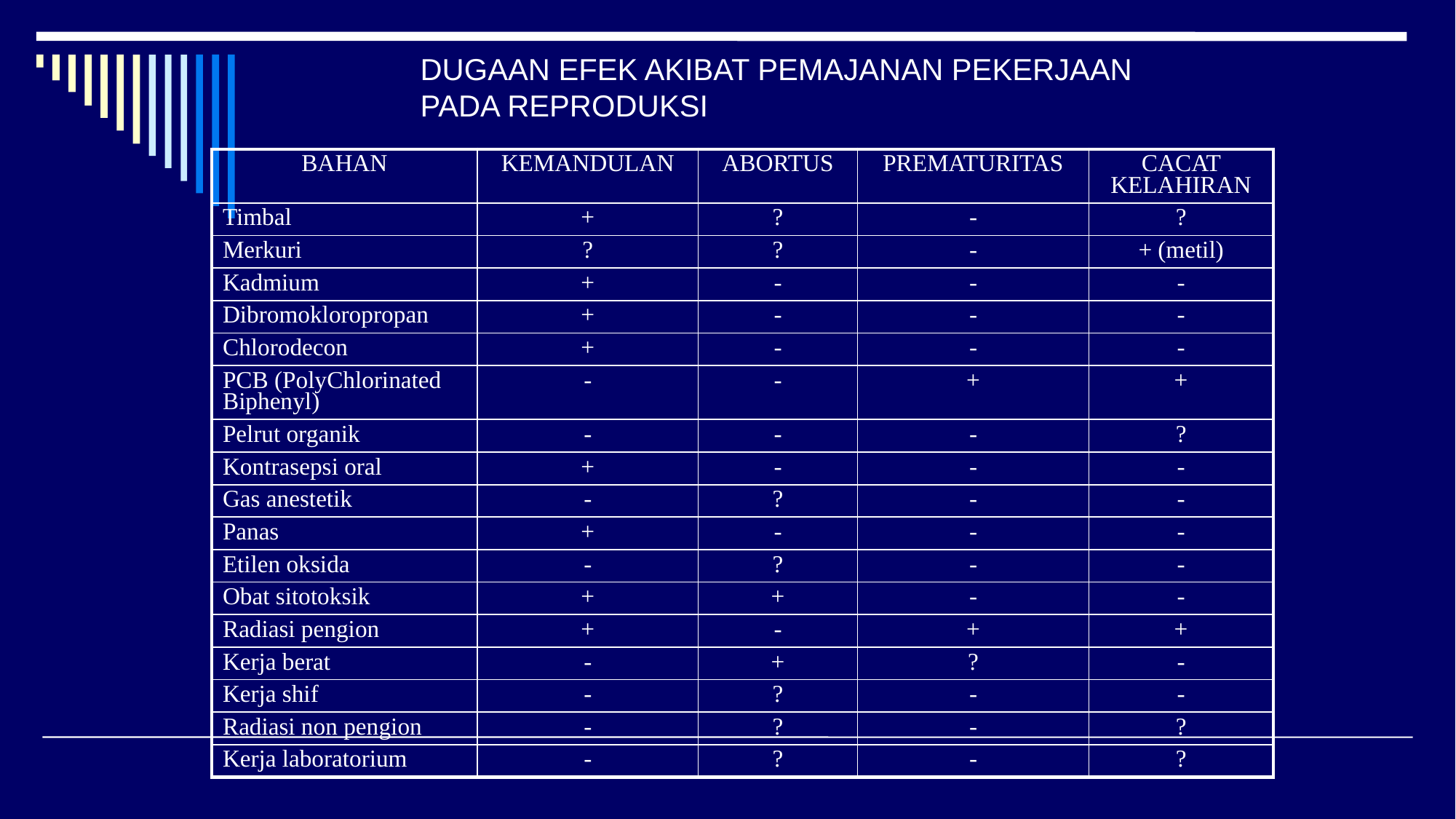

# DUGAAN EFEK AKIBAT PEMAJANAN PEKERJAAN PADA REPRODUKSI
| BAHAN | KEMANDULAN | ABORTUS | PREMATURITAS | CACAT KELAHIRAN |
| --- | --- | --- | --- | --- |
| Timbal | + | ? | - | ? |
| Merkuri | ? | ? | - | + (metil) |
| Kadmium | + | - | - | - |
| Dibromokloropropan | + | - | - | - |
| Chlorodecon | + | - | - | - |
| PCB (PolyChlorinated Biphenyl) | - | - | + | + |
| Pelrut organik | - | - | - | ? |
| Kontrasepsi oral | + | - | - | - |
| Gas anestetik | - | ? | - | - |
| Panas | + | - | - | - |
| Etilen oksida | - | ? | - | - |
| Obat sitotoksik | + | + | - | - |
| Radiasi pengion | + | - | + | + |
| Kerja berat | - | + | ? | - |
| Kerja shif | - | ? | - | - |
| Radiasi non pengion | - | ? | - | ? |
| Kerja laboratorium | - | ? | - | ? |